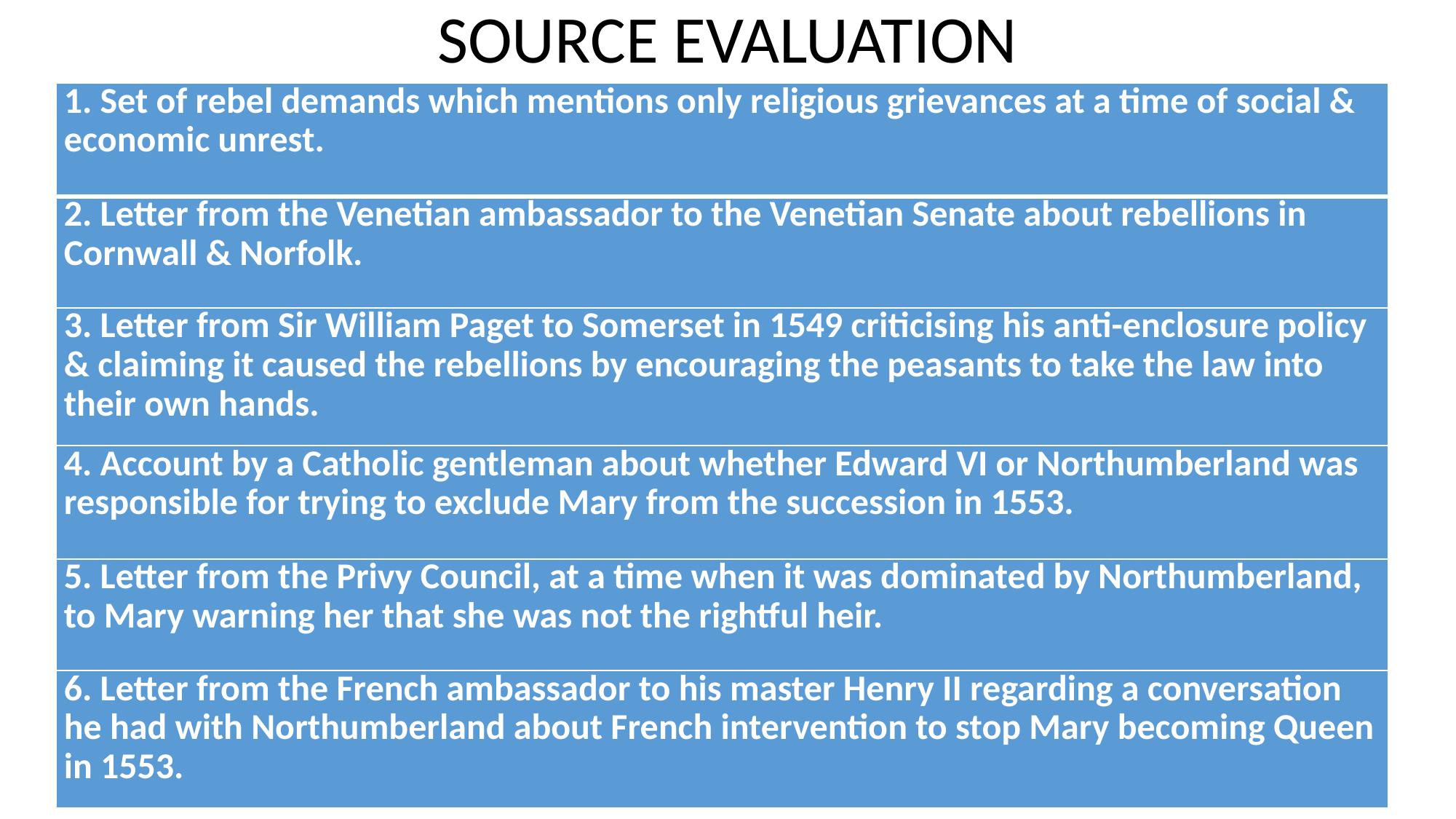

# SOURCE EVALUATION
| 1. Set of rebel demands which mentions only religious grievances at a time of social & economic unrest. |
| --- |
| 2. Letter from the Venetian ambassador to the Venetian Senate about rebellions in Cornwall & Norfolk. |
| 3. Letter from Sir William Paget to Somerset in 1549 criticising his anti-enclosure policy & claiming it caused the rebellions by encouraging the peasants to take the law into their own hands. |
| 4. Account by a Catholic gentleman about whether Edward VI or Northumberland was responsible for trying to exclude Mary from the succession in 1553. |
| 5. Letter from the Privy Council, at a time when it was dominated by Northumberland, to Mary warning her that she was not the rightful heir. |
| 6. Letter from the French ambassador to his master Henry II regarding a conversation he had with Northumberland about French intervention to stop Mary becoming Queen in 1553. |